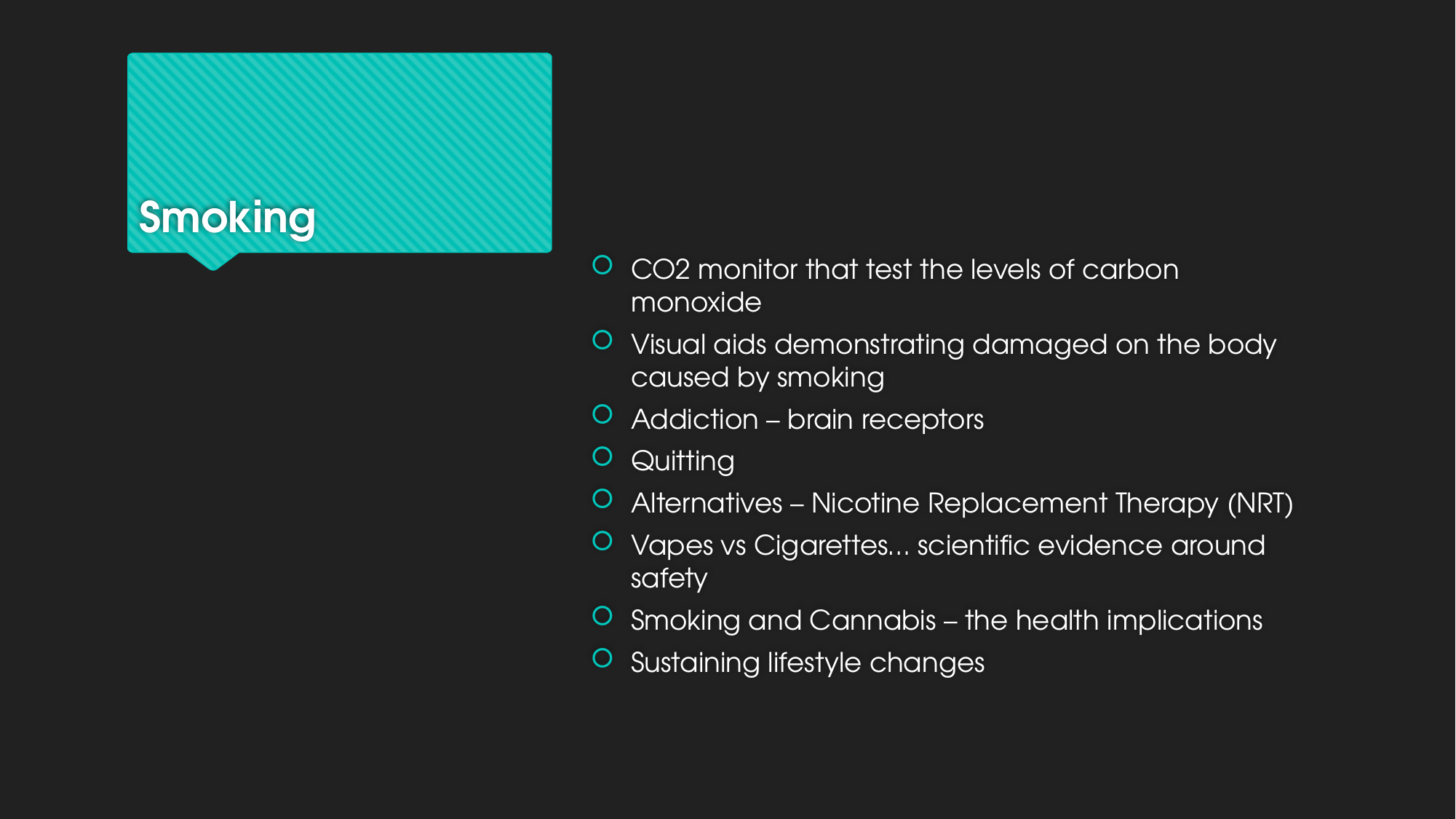

# Smoking

CO2 monitor that test the levels of carbon monoxide
Visual aids demonstrating damaged on the body caused by smoking
Addiction – brain receptors
Quitting
Alternatives – Nicotine Replacement Therapy (NRT)
Vapes vs Cigarettes… scientific evidence around safety
Smoking and Cannabis – the health implications
Sustaining lifestyle changes